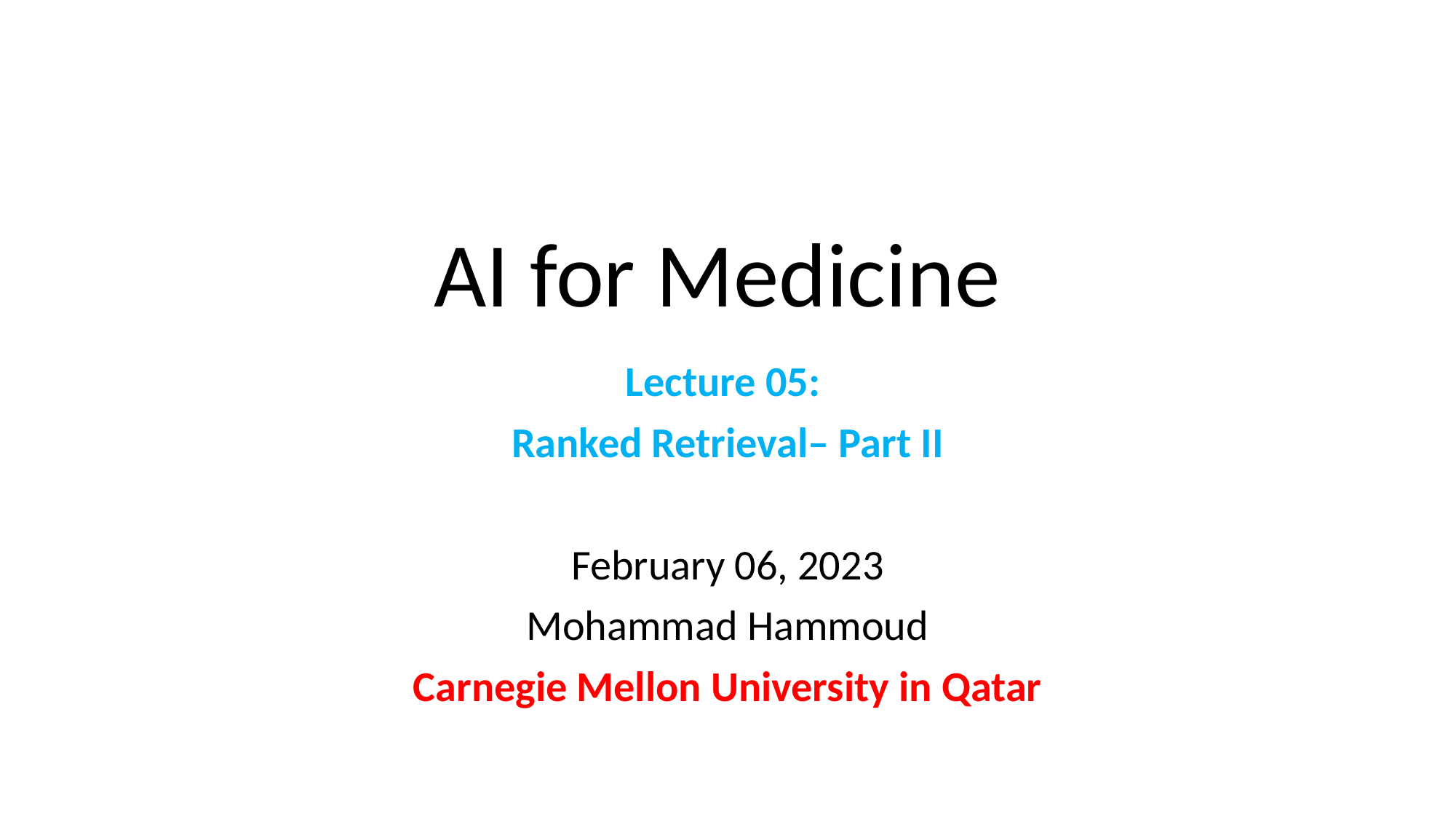

# AI for Medicine
Lecture 05:
Ranked Retrieval– Part II

February 06, 2023
Mohammad Hammoud
Carnegie Mellon University in Qatar